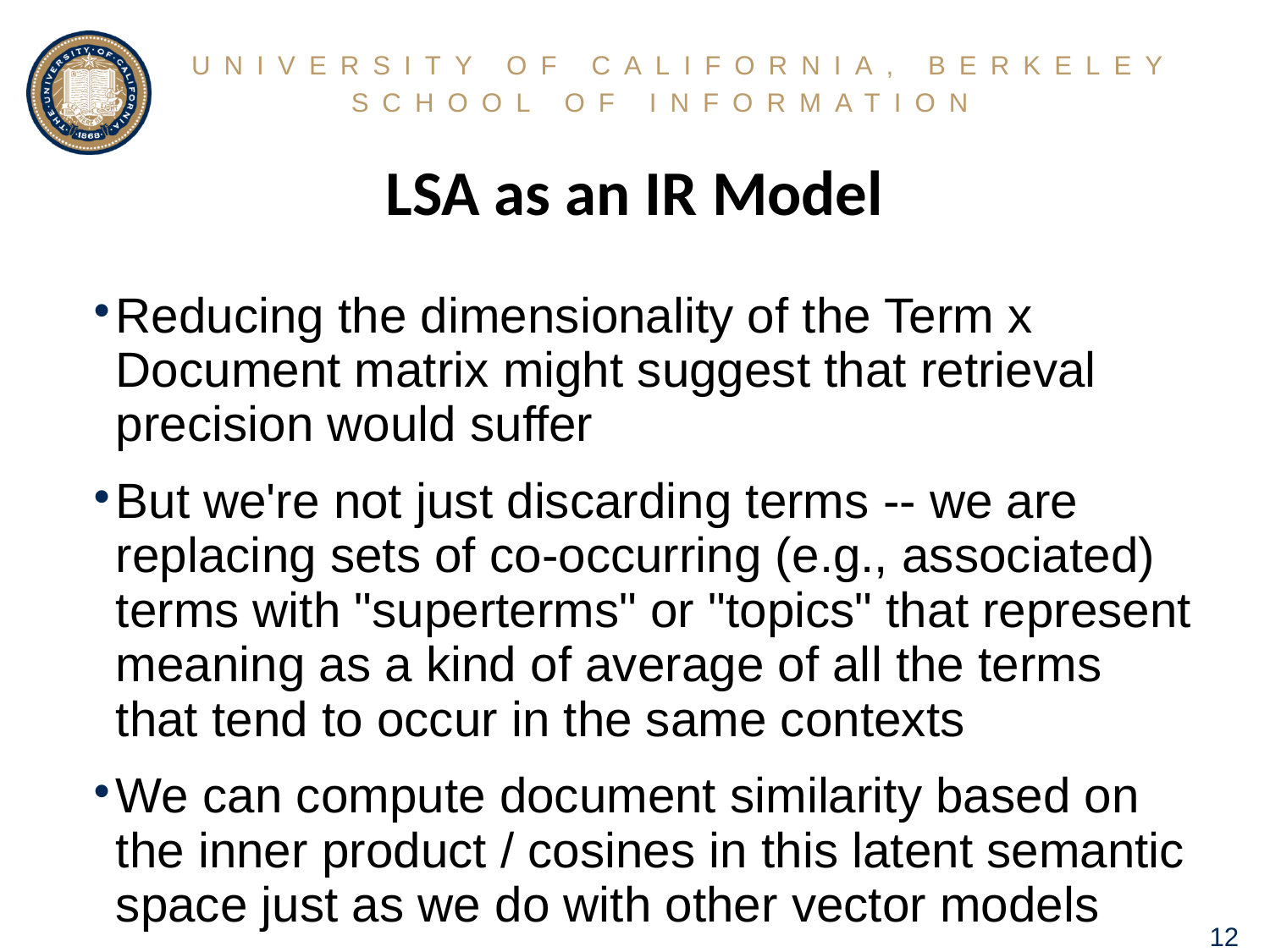

# LSA as an IR Model

Reducing the dimensionality of the Term x Document matrix might suggest that retrieval precision would suffer
But we're not just discarding terms -- we are replacing sets of co-occurring (e.g., associated) terms with "superterms" or "topics" that represent meaning as a kind of average of all the terms that tend to occur in the same contexts
We can compute document similarity based on the inner product / cosines in this latent semantic space just as we do with other vector models

12